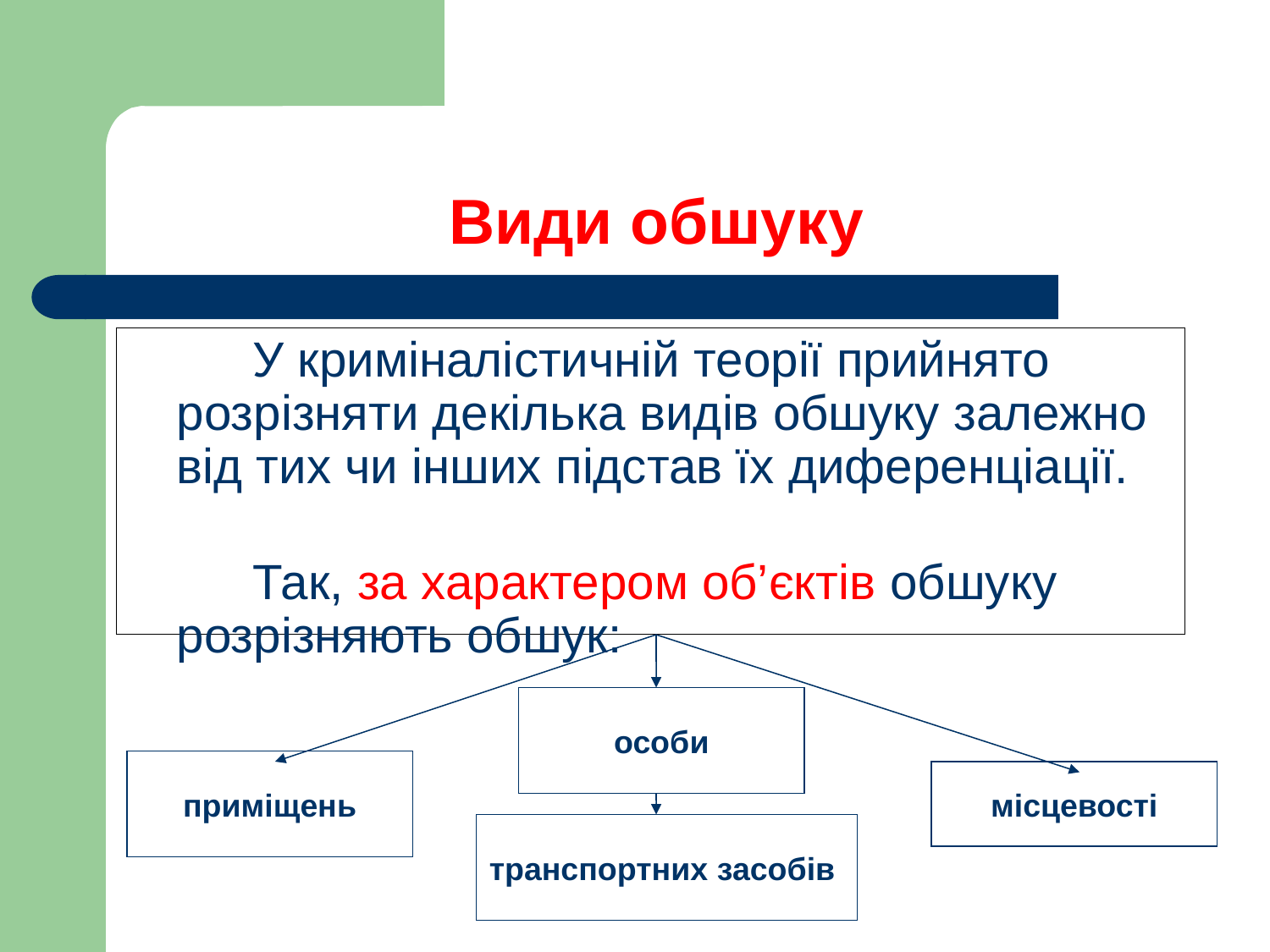

# Види обшуку
         У криміналістичній теорії прийнято розрізняти декілька видів обшуку залежно від тих чи інших підстав їх диференціації.
         Так, за характером об’єктів обшуку розрізняють обшук:

особи
приміщень

місцевості

транспортних засобів